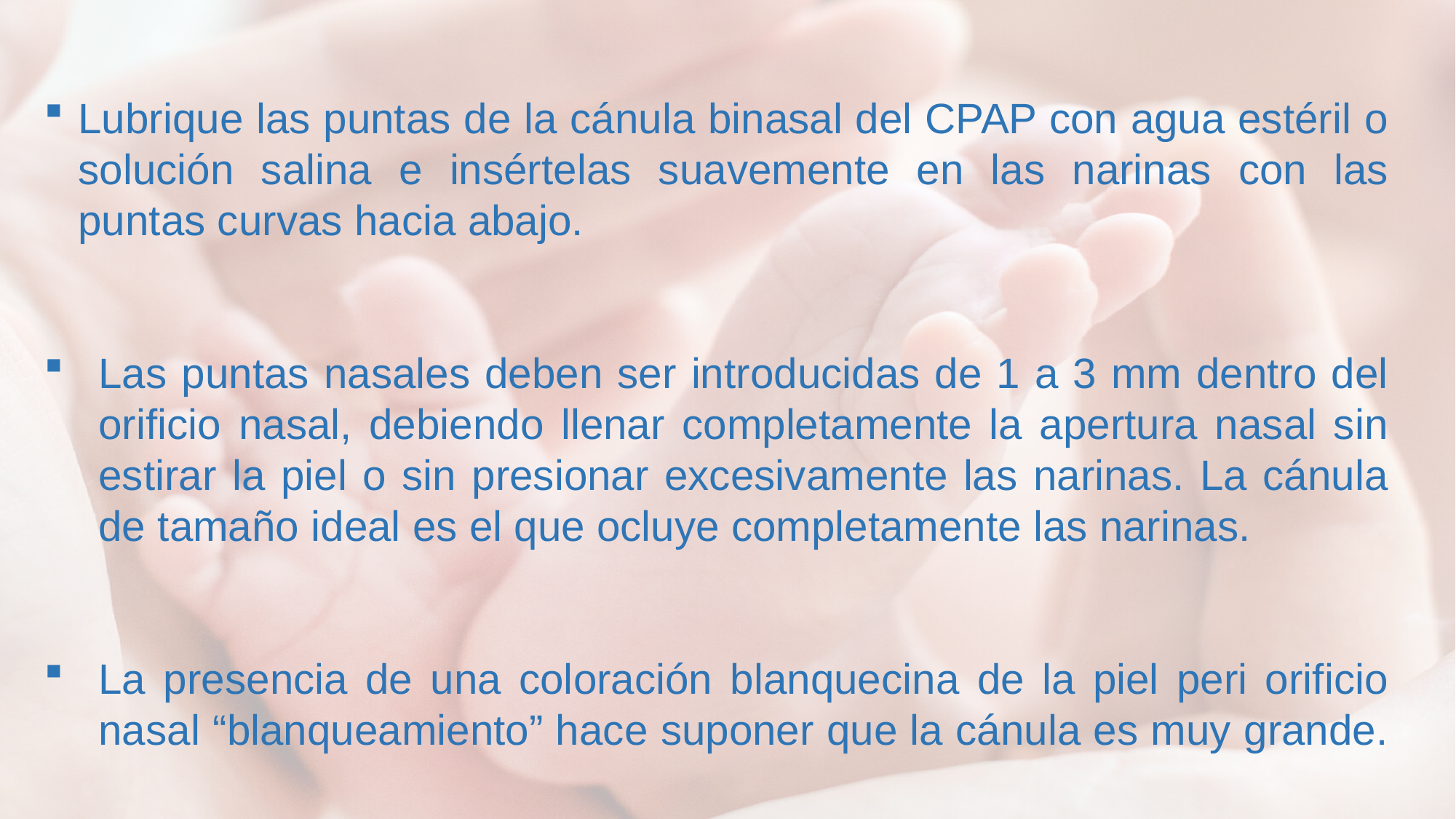

Lubrique las puntas de la cánula binasal del CPAP con agua estéril o solución salina e insértelas suavemente en las narinas con las puntas curvas hacia abajo.

Las puntas nasales deben ser introducidas de 1 a 3 mm dentro del orificio nasal, debiendo llenar completamente la apertura nasal sin estirar la piel o sin presionar excesivamente las narinas. La cánula de tamaño ideal es el que ocluye completamente las narinas.

La presencia de una coloración blanquecina de la piel peri orificio nasal “blanqueamiento” hace suponer que la cánula es muy grande.